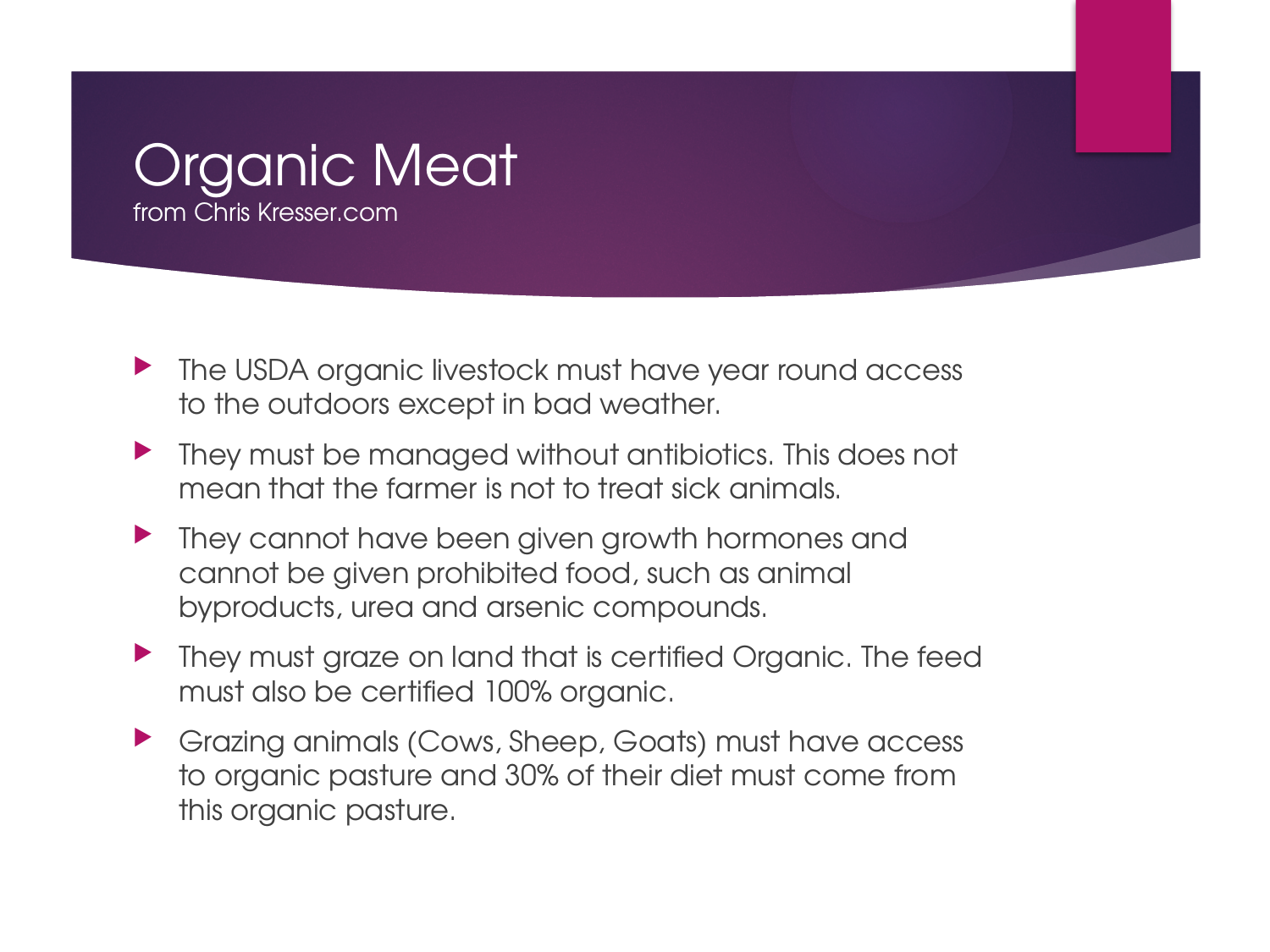

# Organic Meat from Chris Kresser.com
The USDA organic livestock must have year round access to the outdoors except in bad weather.
They must be managed without antibiotics. This does not mean that the farmer is not to treat sick animals.
They cannot have been given growth hormones and cannot be given prohibited food, such as animal byproducts, urea and arsenic compounds.
They must graze on land that is certified Organic. The feed must also be certified 100% organic.
Grazing animals (Cows, Sheep, Goats) must have access to organic pasture and 30% of their diet must come from this organic pasture.